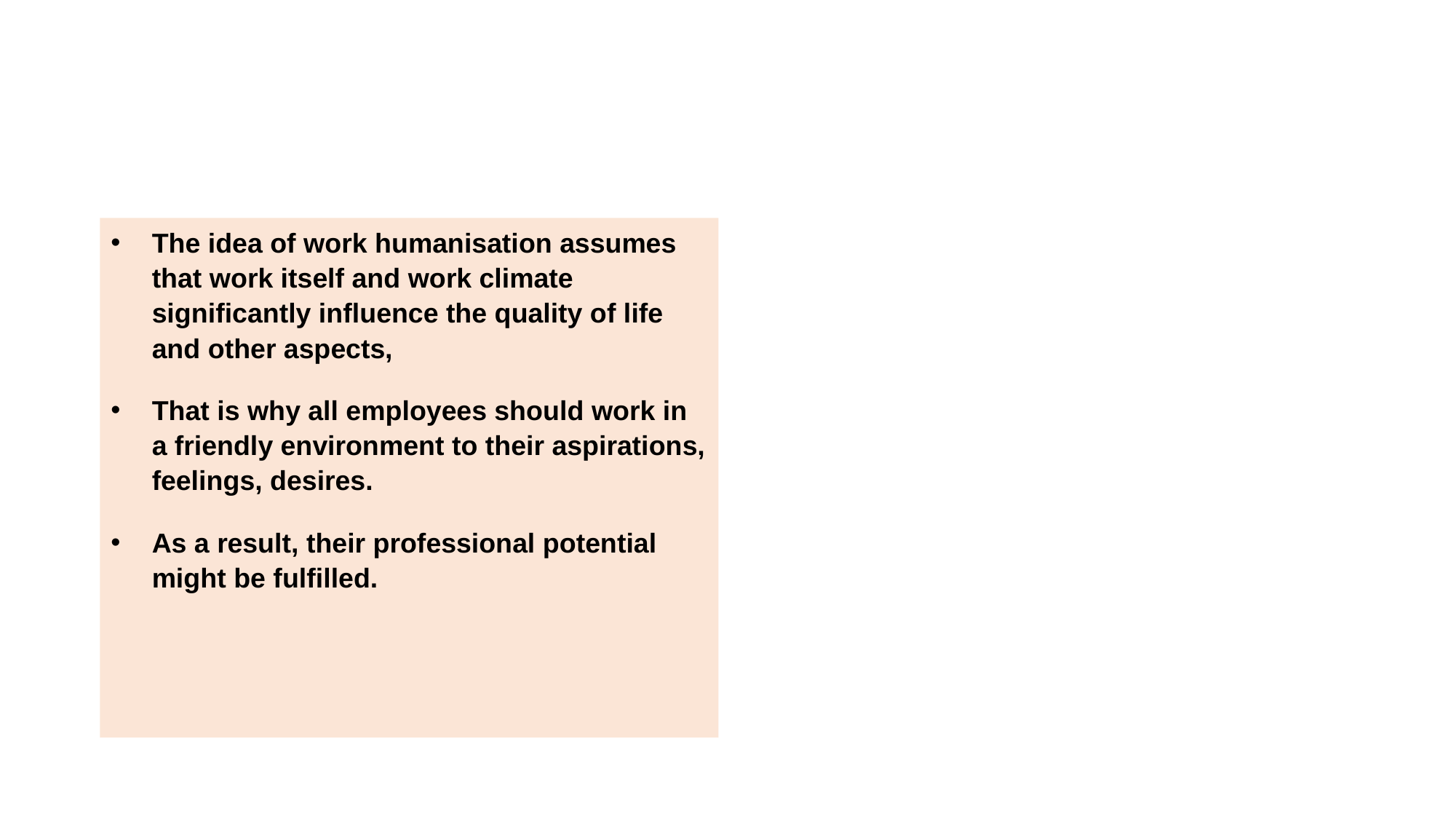

#
The idea of work humanisation assumes that work itself and work climate significantly influence the quality of life and other aspects,
That is why all employees should work in a friendly environment to their aspirations, feelings, desires.
As a result, their professional potential might be fulfilled.